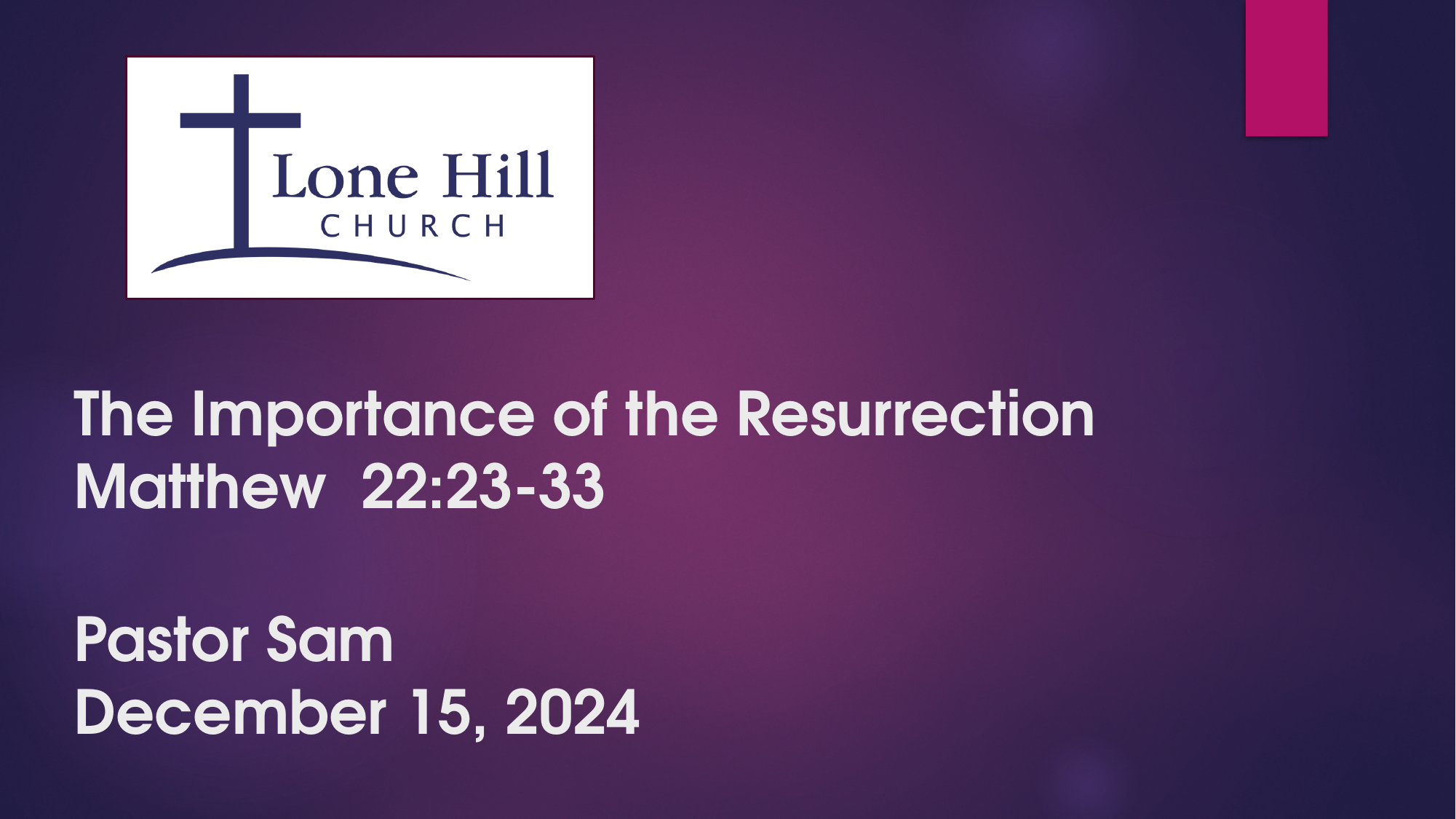

# The Importance of the Resurrection Matthew  22:23-33 Pastor Sam December 15, 2024